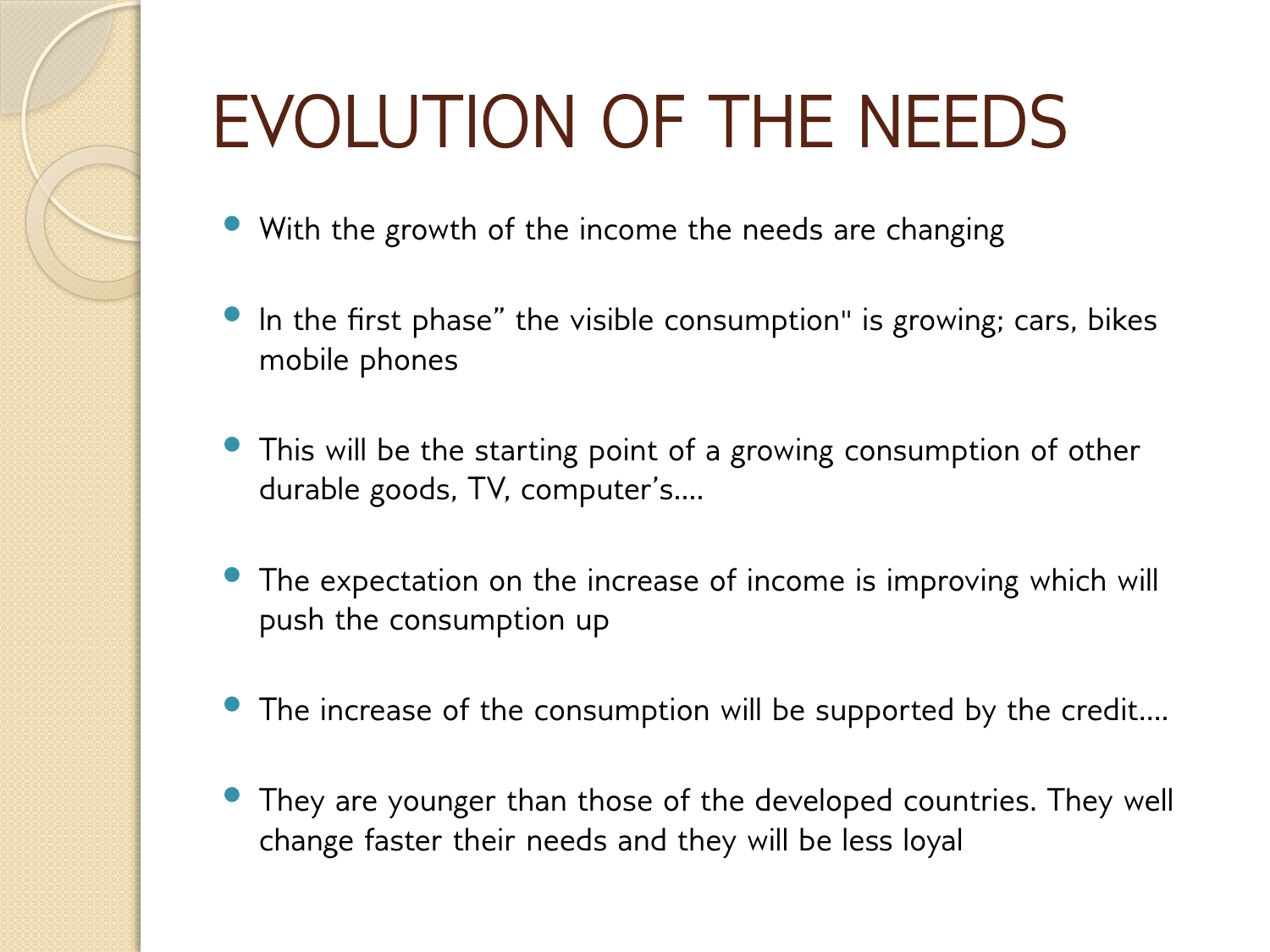

# EVOLUTION OF THE NEEDS
With the growth of the income the needs are changing

In the first phase” the visible consumption" is growing; cars, bikes mobile phones

This will be the starting point of a growing consumption of other durable goods, TV, computer’s….

The expectation on the increase of income is improving which will push the consumption up

The increase of the consumption will be supported by the credit….

They are younger than those of the developed countries. They well change faster their needs and they will be less loyal